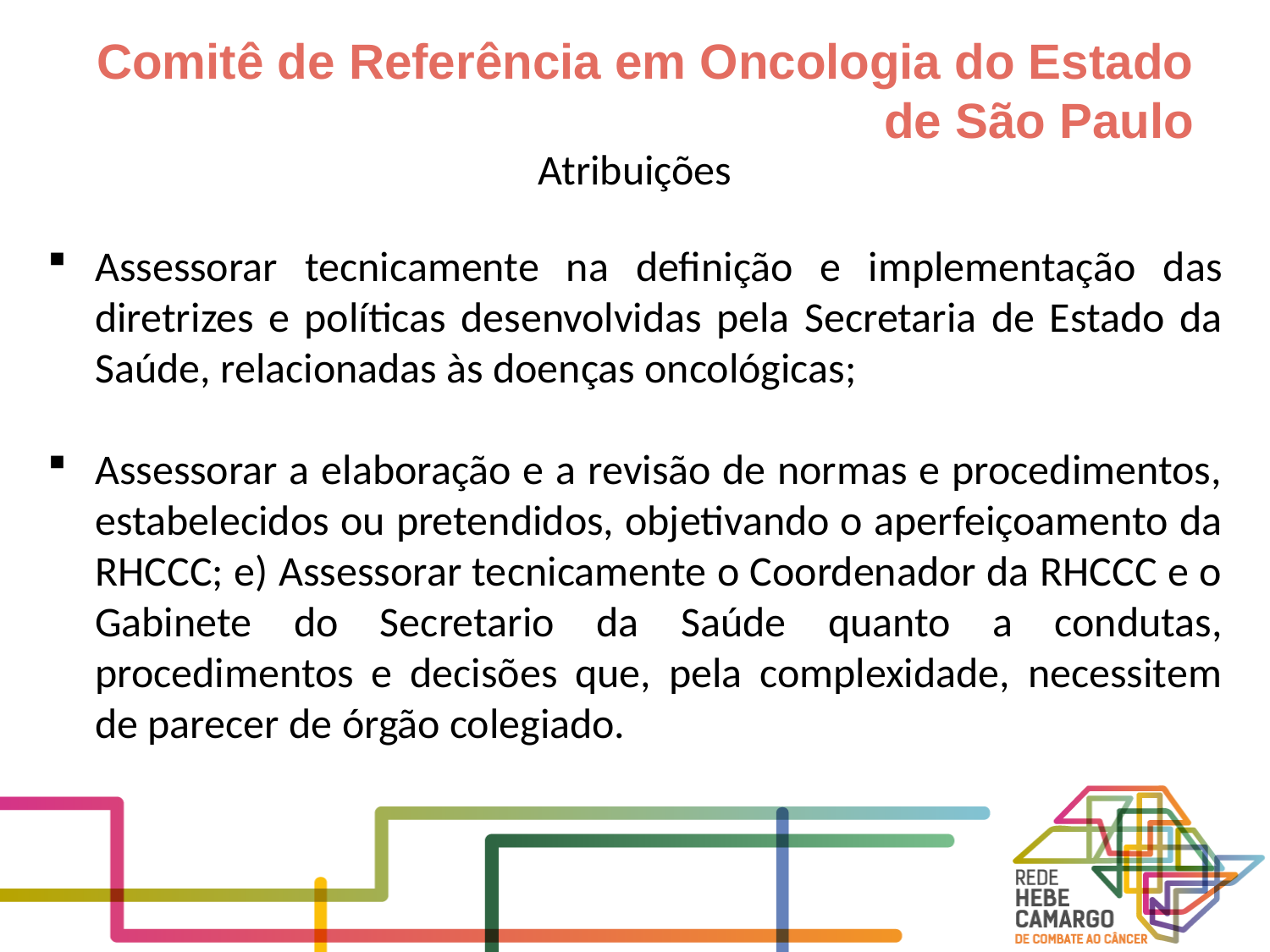

# Comitê de Referência em Oncologia do Estado de São Paulo
Atribuições
Assessorar tecnicamente na definição e implementação das diretrizes e políticas desenvolvidas pela Secretaria de Estado da Saúde, relacionadas às doenças oncológicas;

Assessorar a elaboração e a revisão de normas e procedimentos, estabelecidos ou pretendidos, objetivando o aperfeiçoamento da RHCCC; e) Assessorar tecnicamente o Coordenador da RHCCC e o Gabinete do Secretario da Saúde quanto a condutas, procedimentos e decisões que, pela complexidade, necessitem de parecer de órgão colegiado.